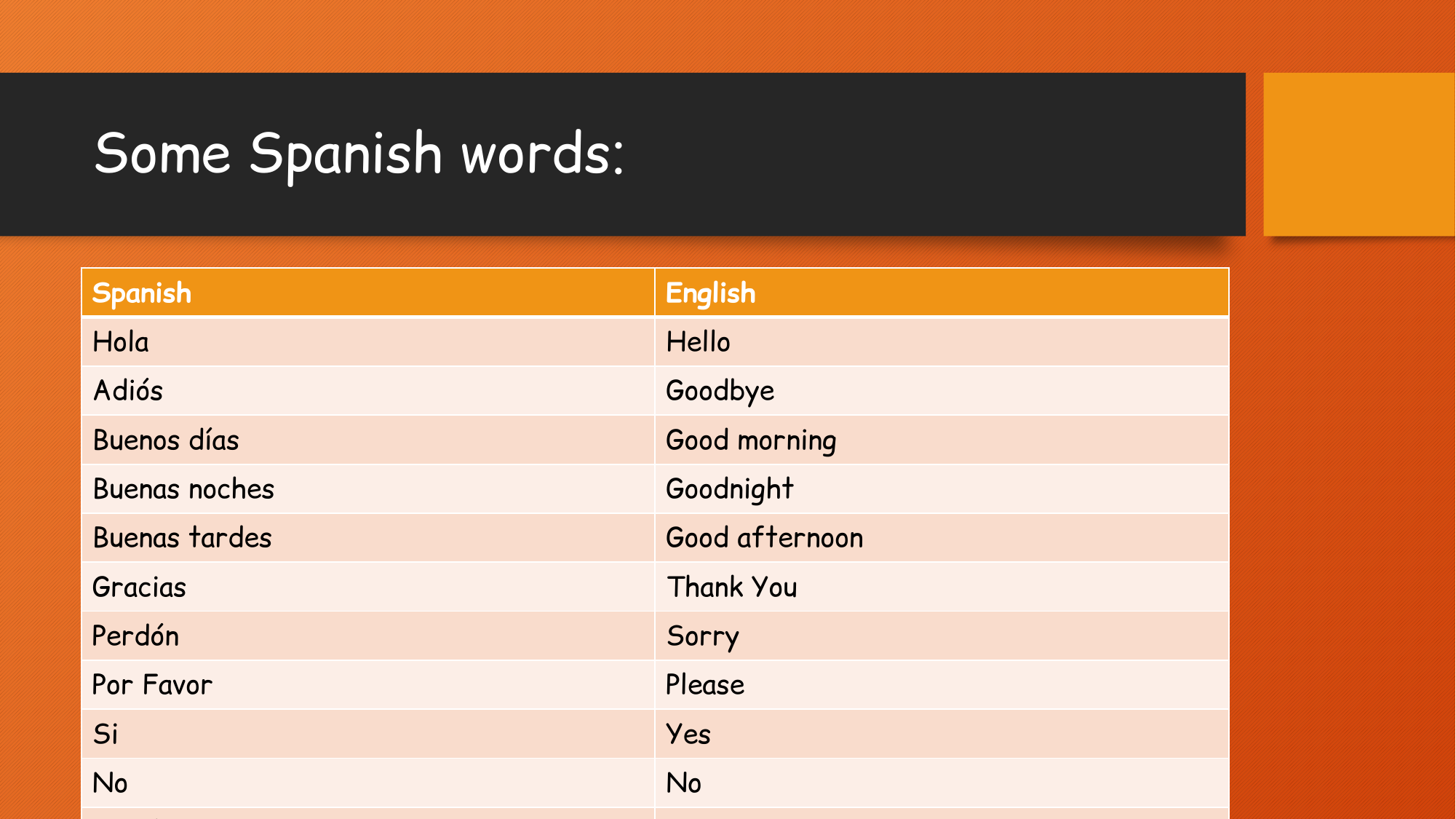

# Some Spanish words:
| Spanish | English |
| --- | --- |
| Hola | Hello |
| Adiós | Goodbye |
| Buenos días | Good morning |
| Buenas noches | Goodnight |
| Buenas tardes | Good afternoon |
| Gracias | Thank You |
| Perdón | Sorry |
| Por Favor | Please |
| Si | Yes |
| No | No |
| ¿Qué tal? | How are you? |